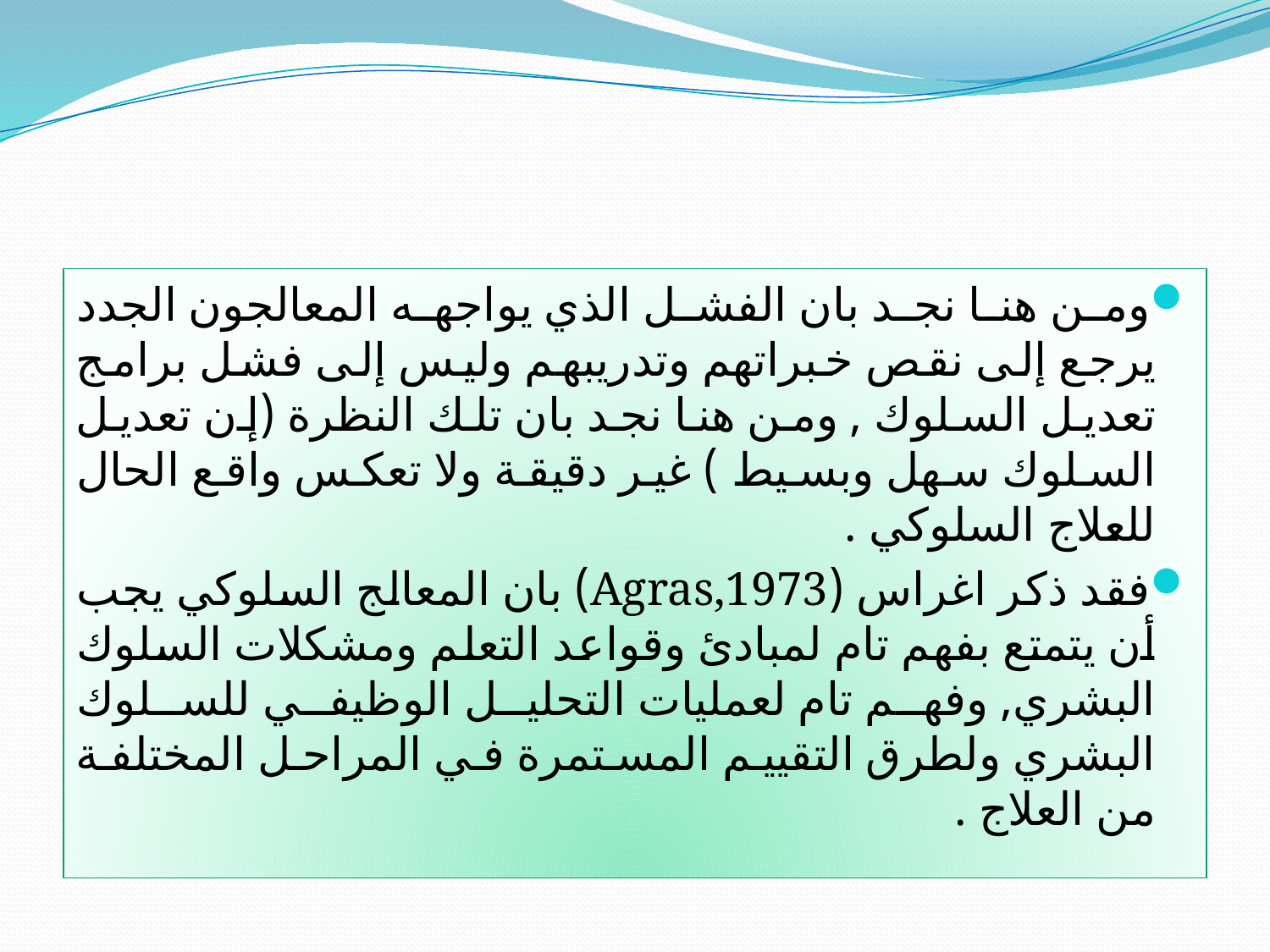

#
ومن هنا نجد بان الفشل الذي يواجهه المعالجون الجدد يرجع إلى نقص خبراتهم وتدريبهم وليس إلى فشل برامج تعديل السلوك , ومن هنا نجد بان تلك النظرة (إن تعديل السلوك سهل وبسيط ) غير دقيقة ولا تعكس واقع الحال للعلاج السلوكي .
فقد ذكر اغراس (Agras,1973) بان المعالج السلوكي يجب أن يتمتع بفهم تام لمبادئ وقواعد التعلم ومشكلات السلوك البشري, وفهم تام لعمليات التحليل الوظيفي للسلوك البشري ولطرق التقييم المستمرة في المراحل المختلفة من العلاج .